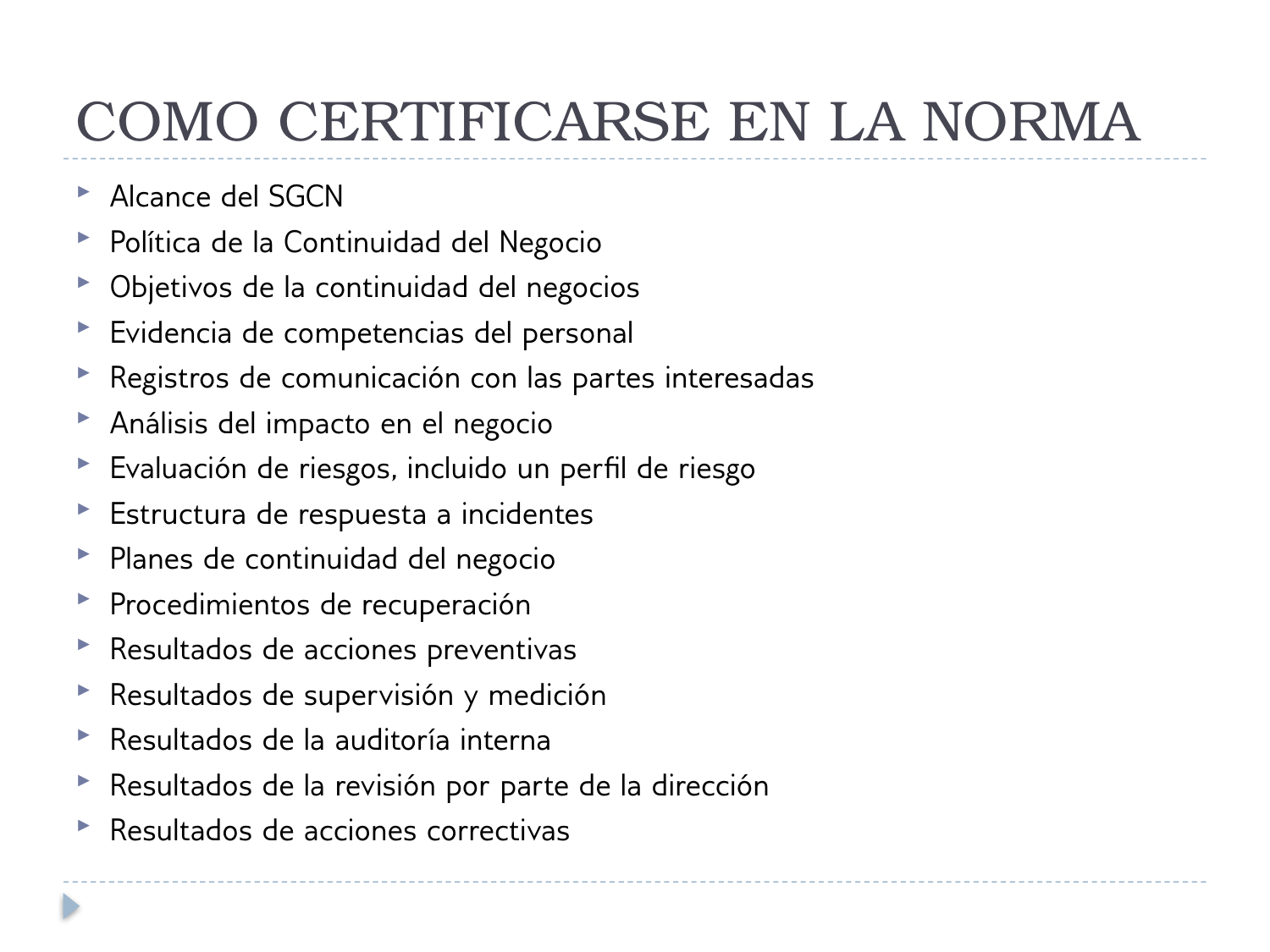

# COMO CERTIFICARSE EN LA NORMA
Alcance del SGCN
Política de la Continuidad del Negocio
Objetivos de la continuidad del negocios
Evidencia de competencias del personal
Registros de comunicación con las partes interesadas
Análisis del impacto en el negocio
Evaluación de riesgos, incluido un perfil de riesgo
Estructura de respuesta a incidentes
Planes de continuidad del negocio
Procedimientos de recuperación
Resultados de acciones preventivas
Resultados de supervisión y medición
Resultados de la auditoría interna
Resultados de la revisión por parte de la dirección
Resultados de acciones correctivas